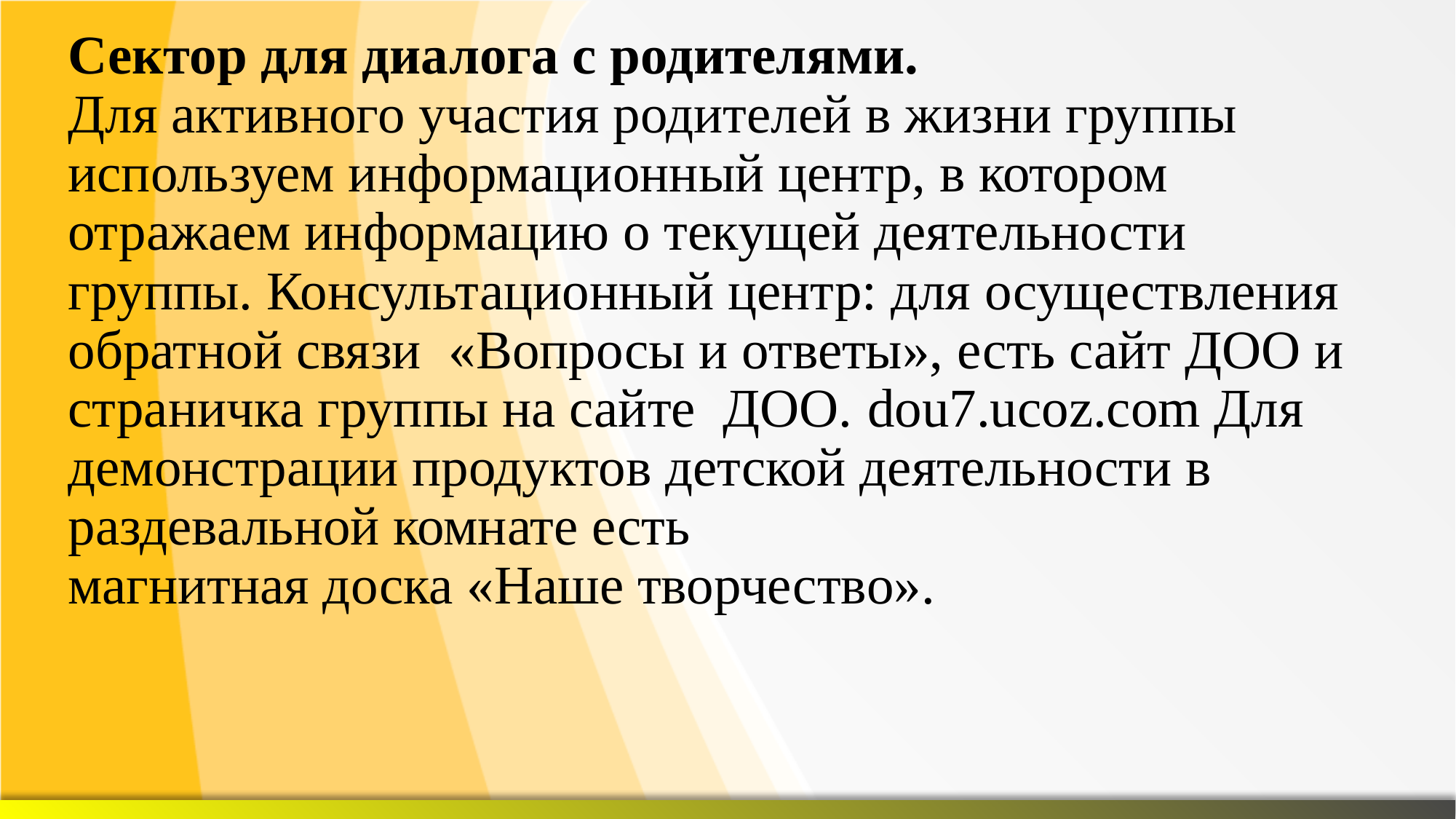

# Сектор для диалога с родителями. Для активного участия родителей в жизни группы используем информационный центр, в котором отражаем информацию о текущей деятельности группы. Консультационный центр: для осуществления обратной связи  «Вопросы и ответы», есть сайт ДОО и страничка группы на сайте  ДОО. dou7.ucoz.com Для демонстрации продуктов детской деятельности в раздевальной комнате есть магнитная доска «Наше творчество».